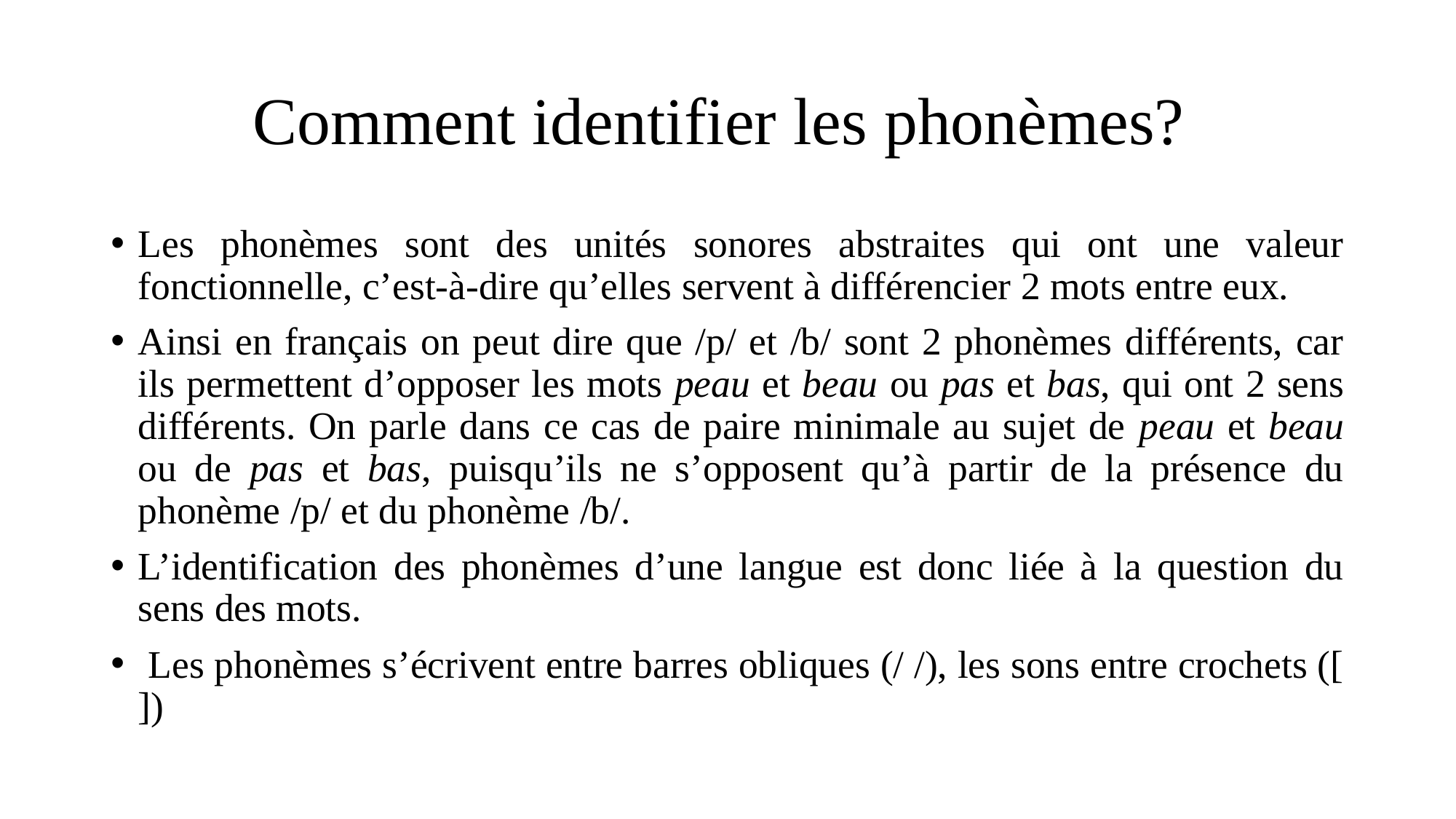

# Comment identifier les phonèmes?
Les phonèmes sont des unités sonores abstraites qui ont une valeur fonctionnelle, c’est-à-dire qu’elles servent à différencier 2 mots entre eux.
Ainsi en français on peut dire que /p/ et /b/ sont 2 phonèmes différents, car ils permettent d’opposer les mots peau et beau ou pas et bas, qui ont 2 sens différents. On parle dans ce cas de paire minimale au sujet de peau et beau ou de pas et bas, puisqu’ils ne s’opposent qu’à partir de la présence du phonème /p/ et du phonème /b/.
L’identification des phonèmes d’une langue est donc liée à la question du sens des mots.
 Les phonèmes s’écrivent entre barres obliques (/ /), les sons entre crochets ([ ])